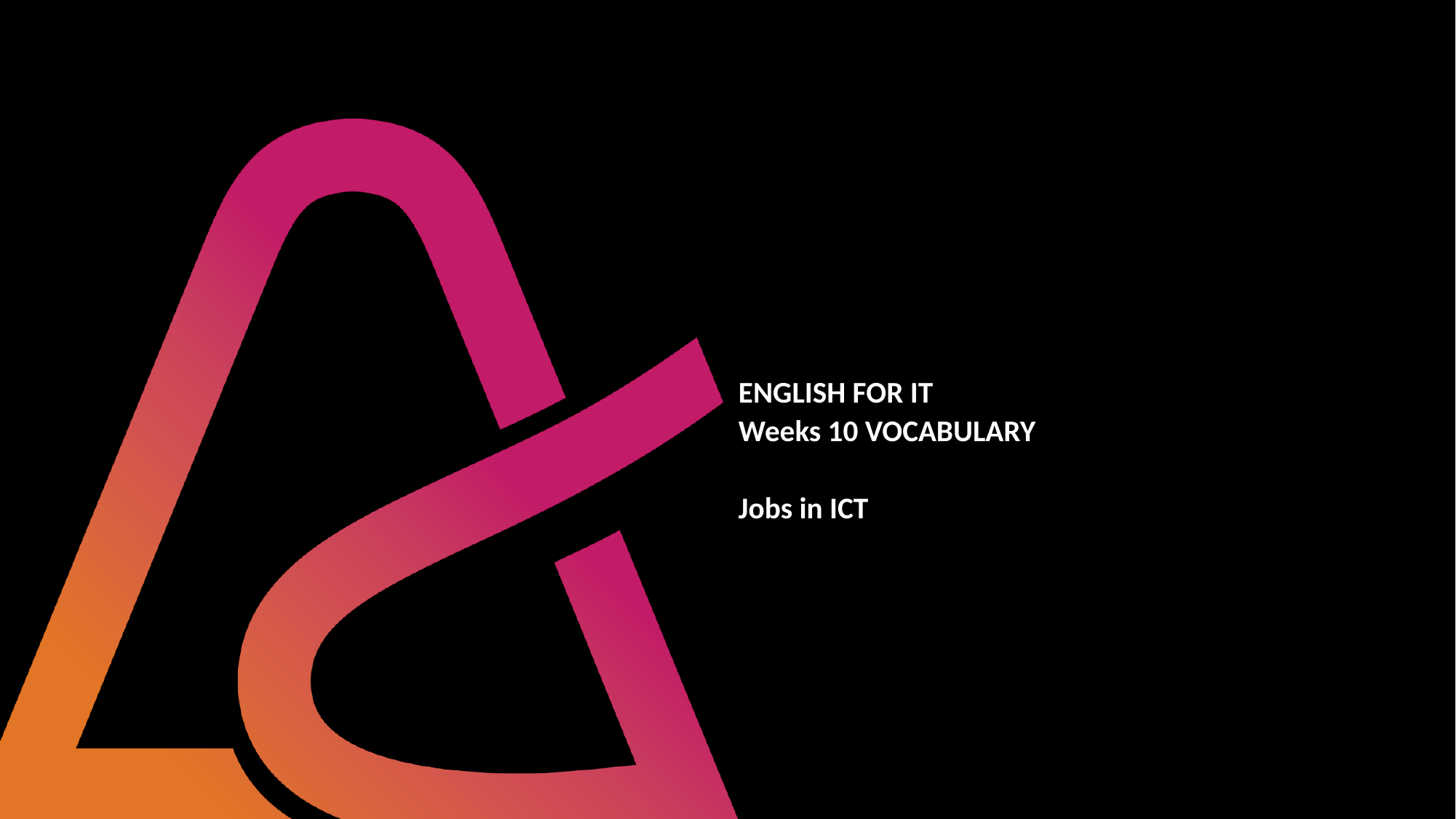

# ENGLISH FOR IT Weeks 10 VOCABULARY Jobs in ICT